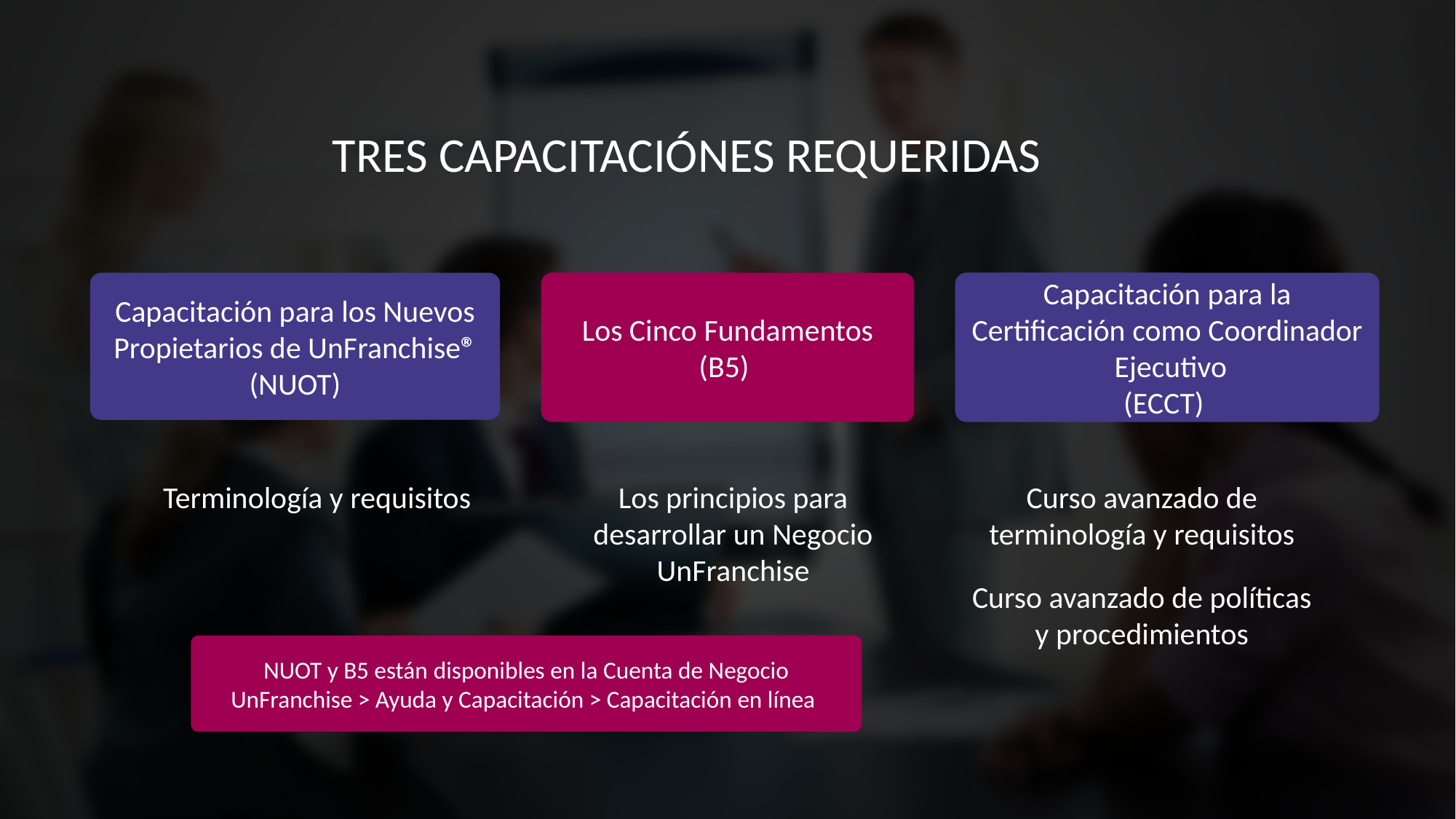

Tres Capacitaciónes requeridas
Los Cinco Fundamentos
(B5)
Capacitación para la Certificación como Coordinador Ejecutivo
(ECCT)
Capacitación para los Nuevos Propietarios de UnFranchise®
 (NUOT)
Curso avanzado de terminología y requisitos

Curso avanzado de políticas y procedimientos
Los principios para desarrollar un Negocio UnFranchise
Terminología y requisitos
NUOT y B5 están disponibles en la Cuenta de Negocio UnFranchise > Ayuda y Capacitación > Capacitación en línea